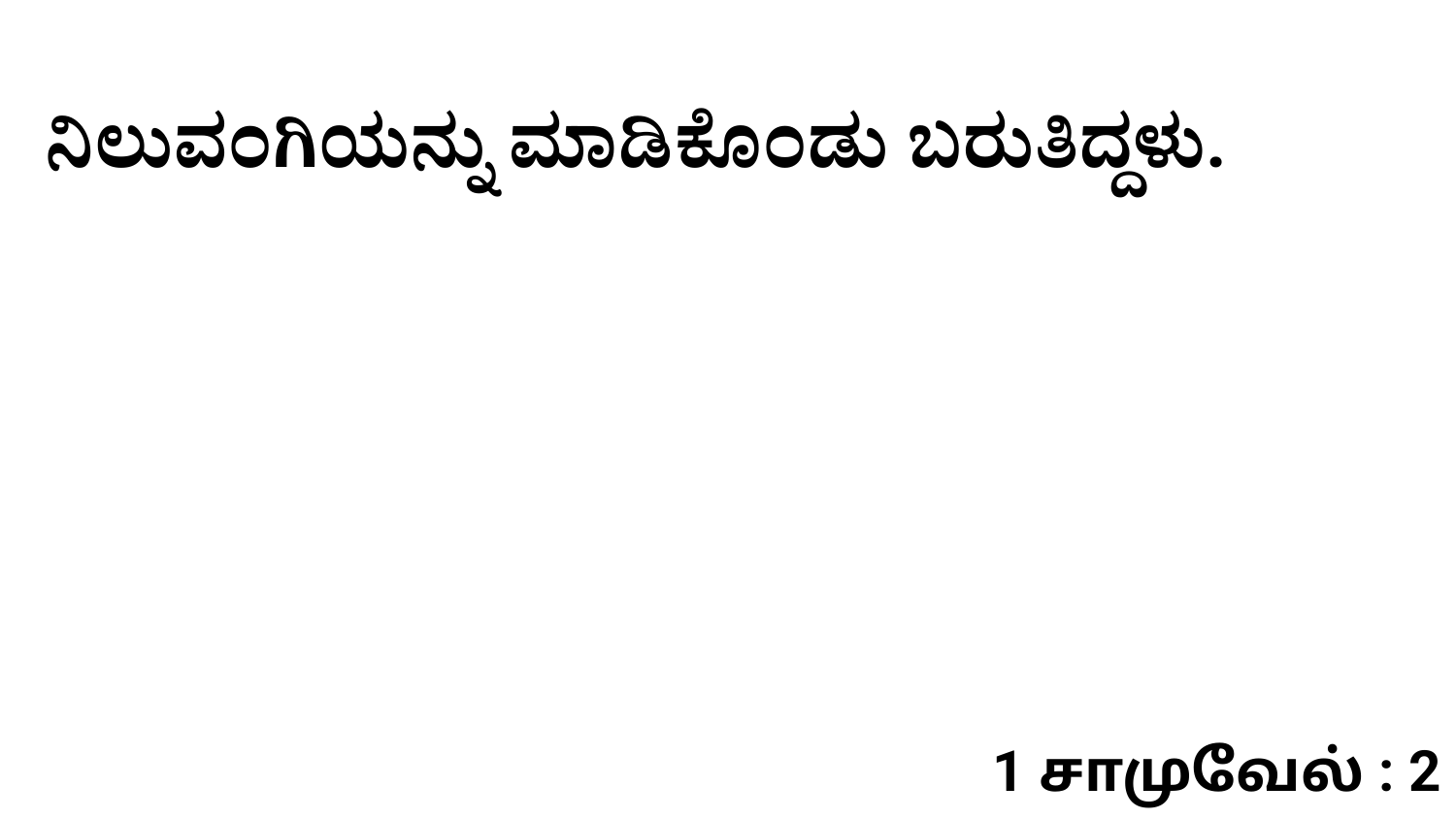

ನಿಲುವಂಗಿಯನ್ನು ಮಾಡಿಕೊಂಡು ಬರುತಿದ್ದಳು.
1 சாமுவேல் : 2